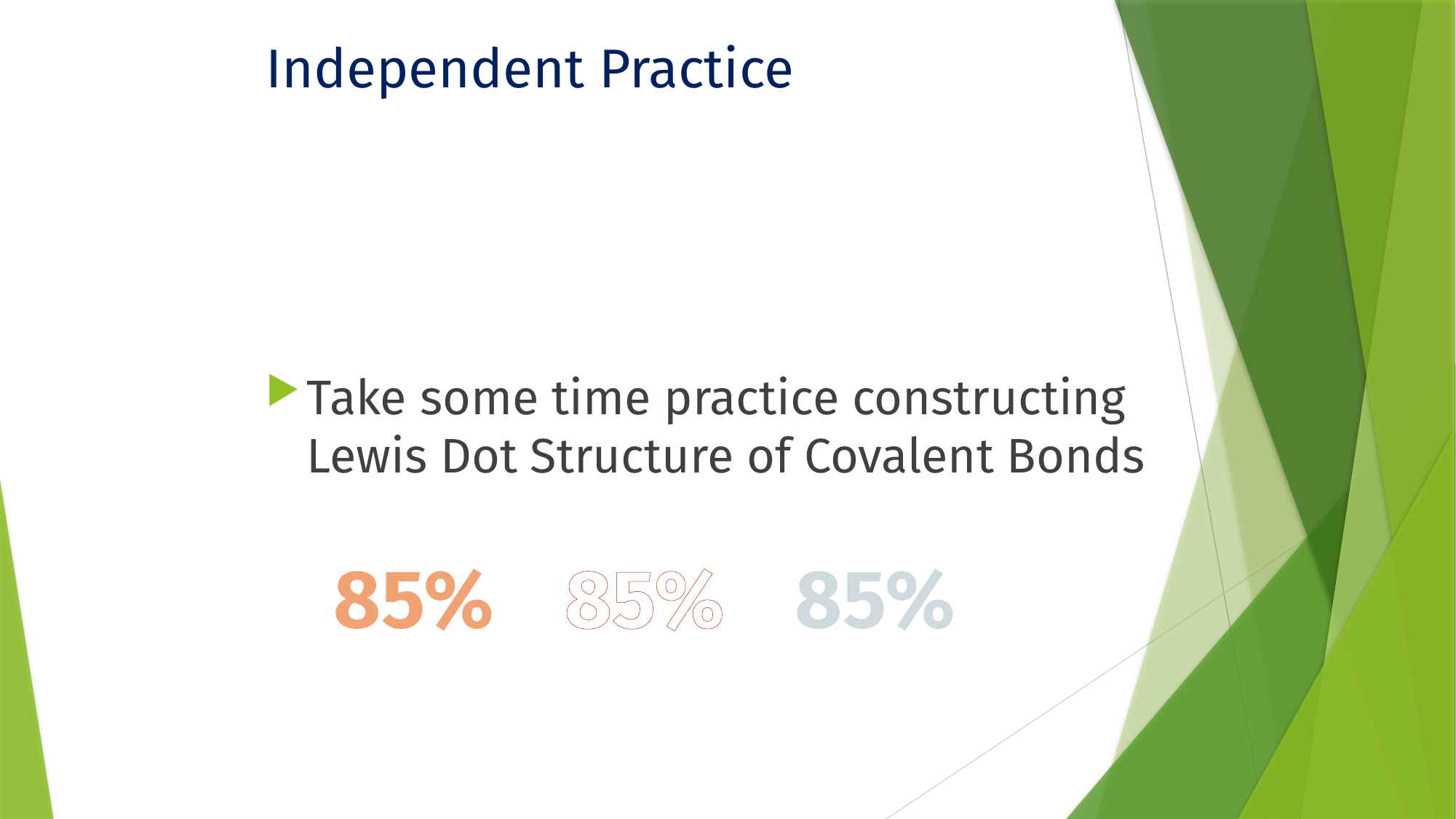

# Independent Practice

Take some time practice constructing Lewis Dot Structure of Covalent Bonds
85%
85%
85%